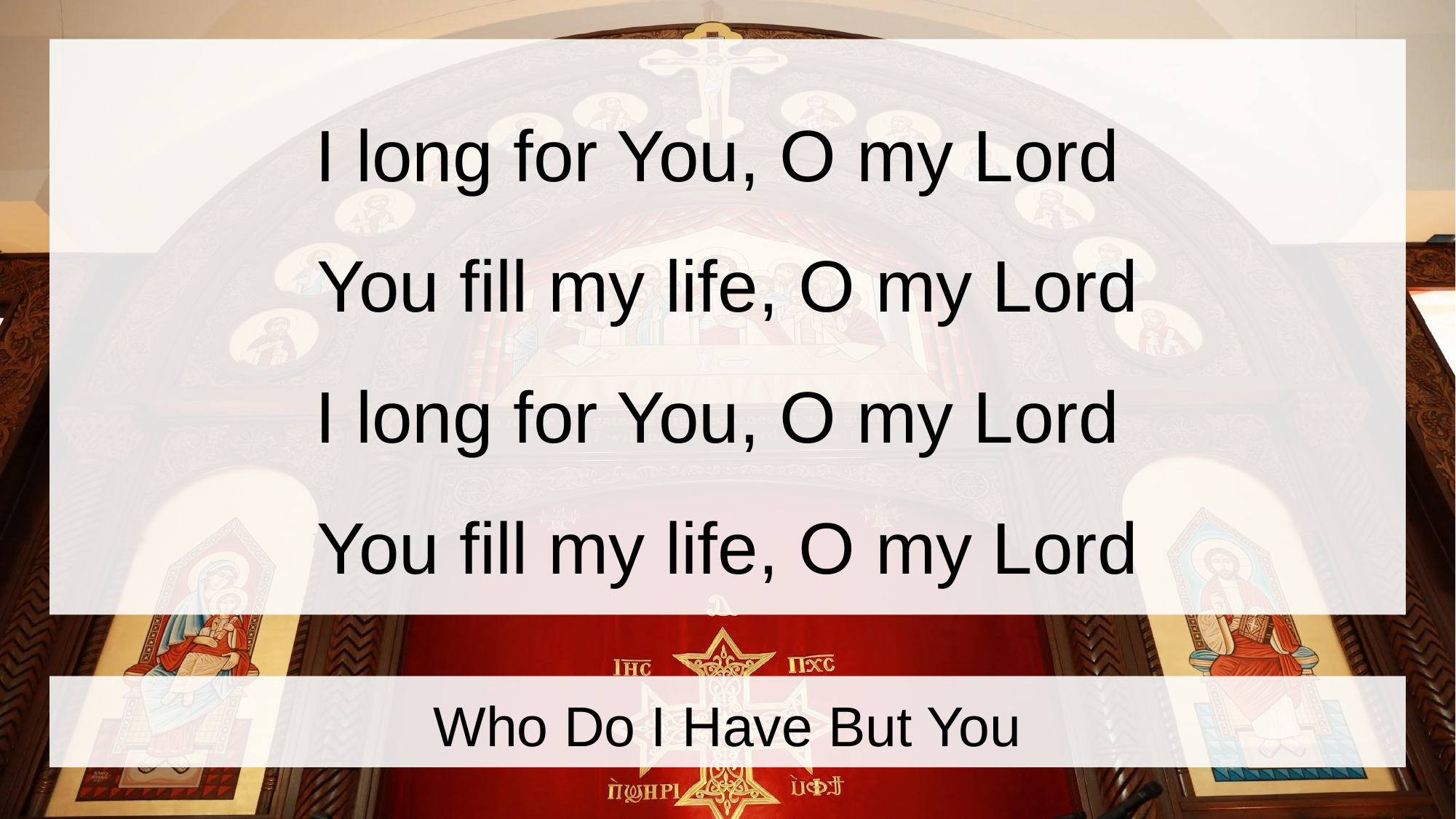

I long for You, O my Lord
You fill my life, O my Lord
I long for You, O my Lord
You fill my life, O my Lord
# Who Do I Have But You